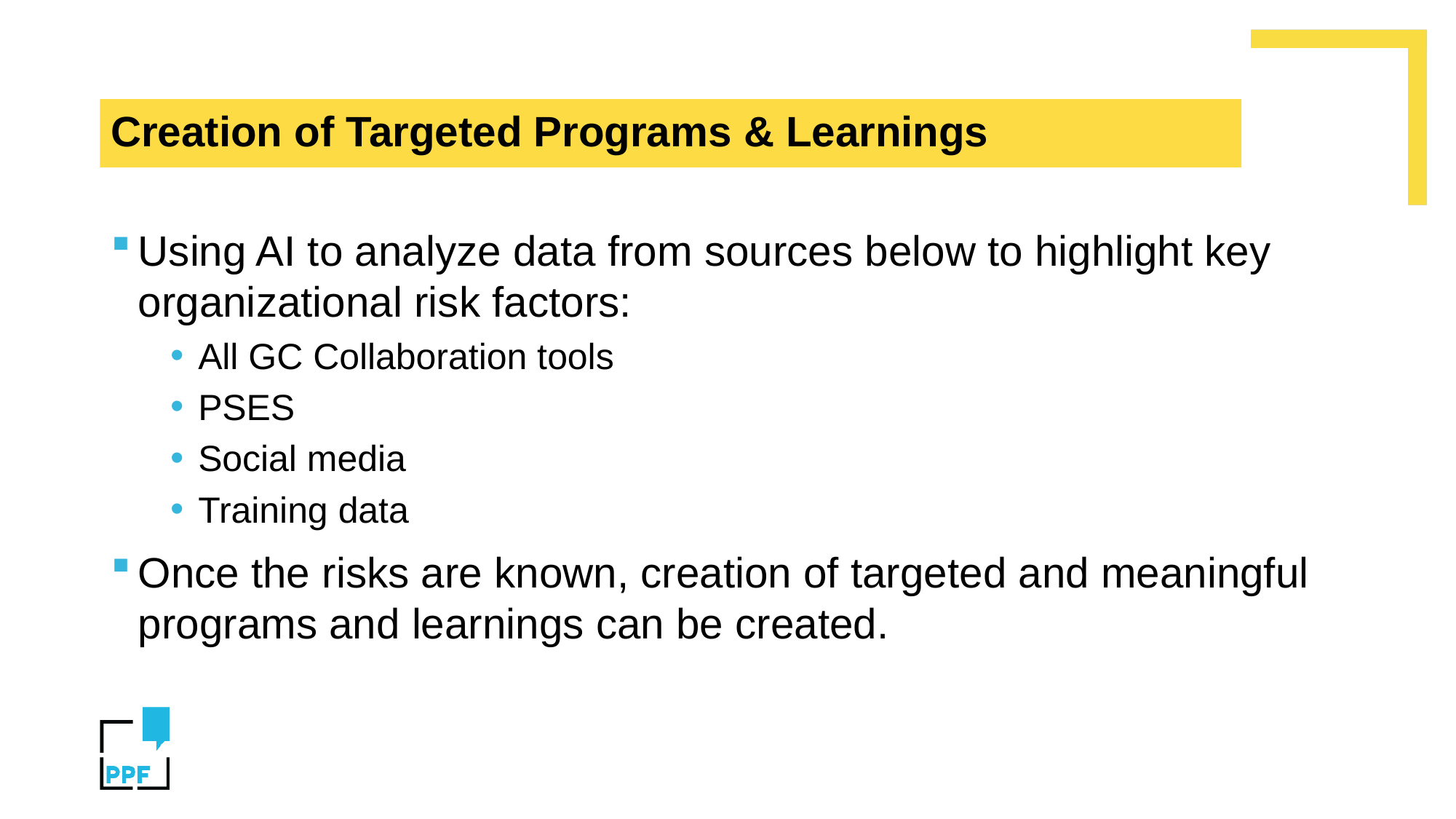

# Creation of Targeted Programs & Learnings
Using AI to analyze data from sources below to highlight key organizational risk factors:
All GC Collaboration tools
PSES
Social media
Training data
Once the risks are known, creation of targeted and meaningful programs and learnings can be created.